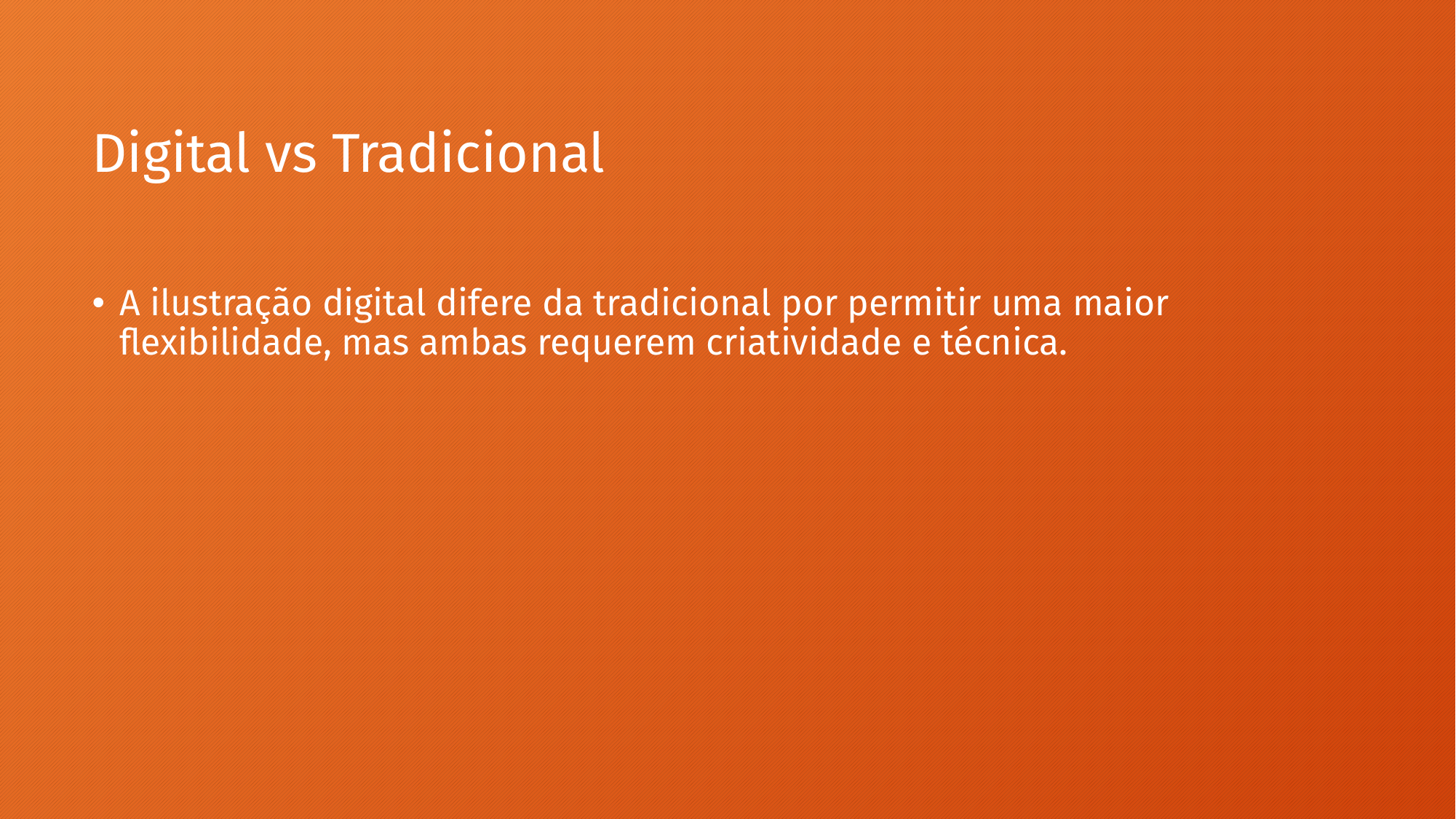

# Digital vs Tradicional
A ilustração digital difere da tradicional por permitir uma maior flexibilidade, mas ambas requerem criatividade e técnica.